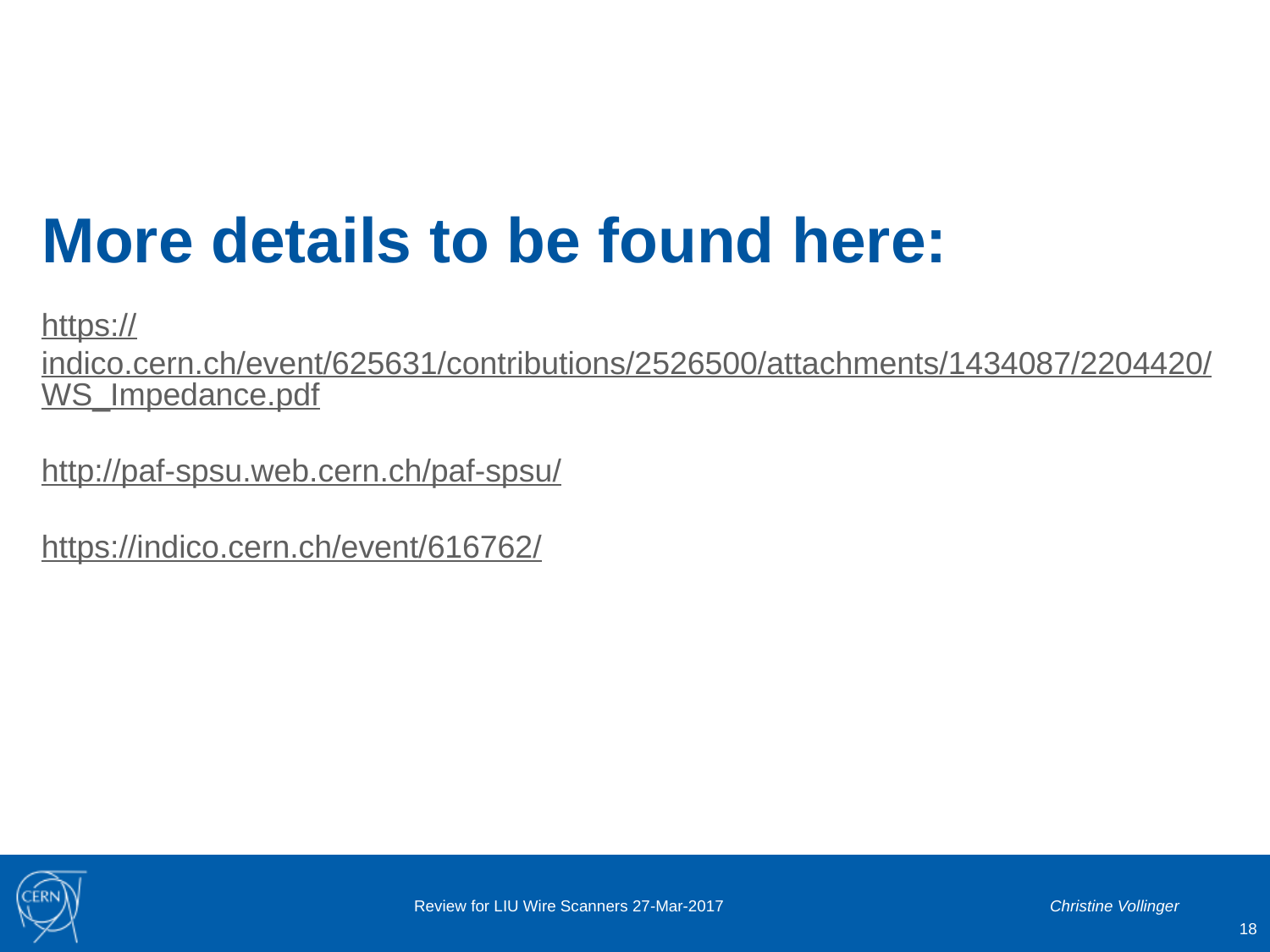

# More details to be found here:
https://indico.cern.ch/event/625631/contributions/2526500/attachments/1434087/2204420/WS_Impedance.pdf

http://paf-spsu.web.cern.ch/paf-spsu/

https://indico.cern.ch/event/616762/

Review for LIU Wire Scanners 27-Mar-2017
Christine Vollinger
18